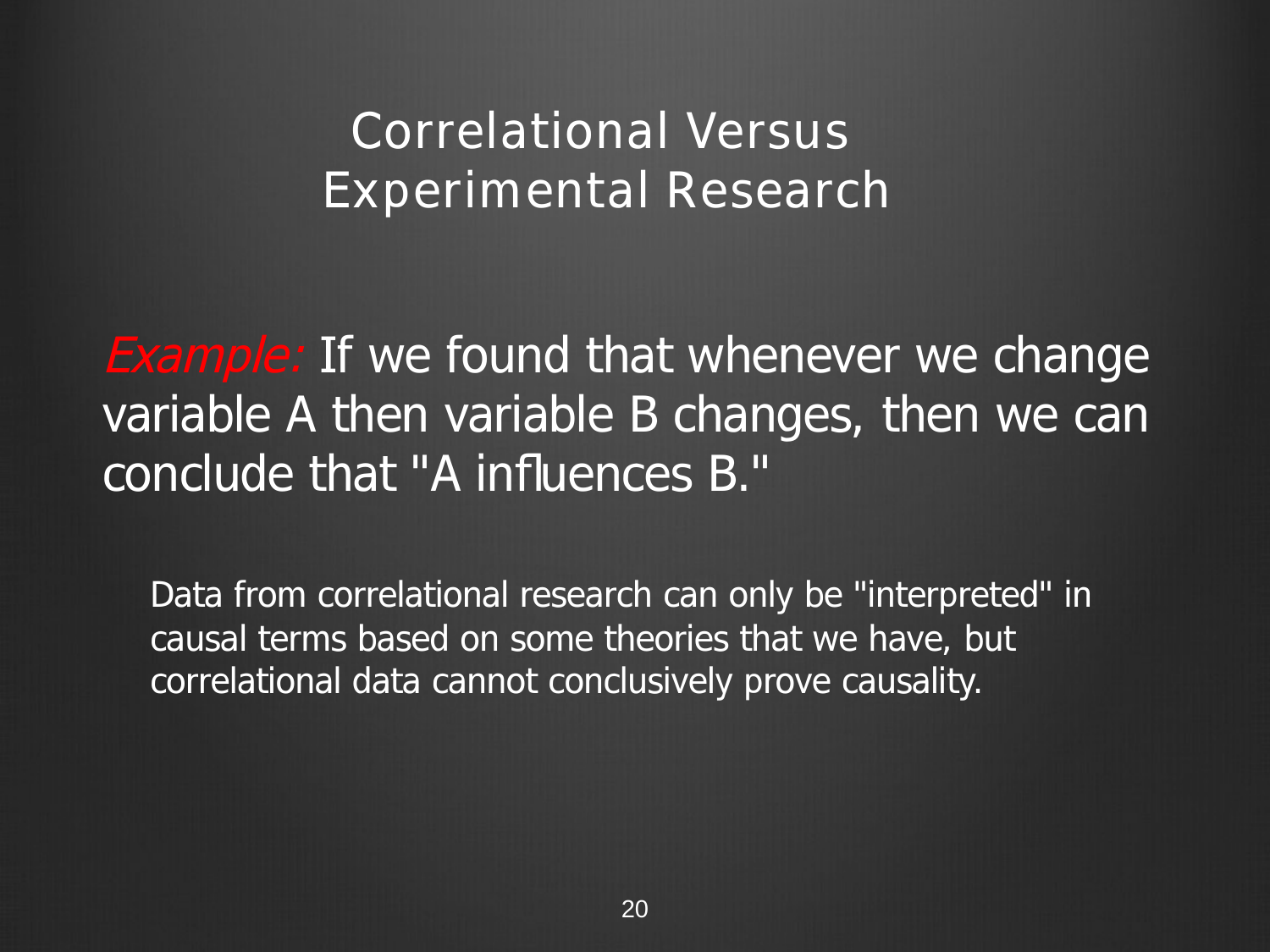

# Correlational Versus Experimental Research
	Example: If we found that whenever we change variable A then variable B changes, then we can conclude that "A influences B."

	Data from correlational research can only be "interpreted" in causal terms based on some theories that we have, but correlational data cannot conclusively prove causality.

20